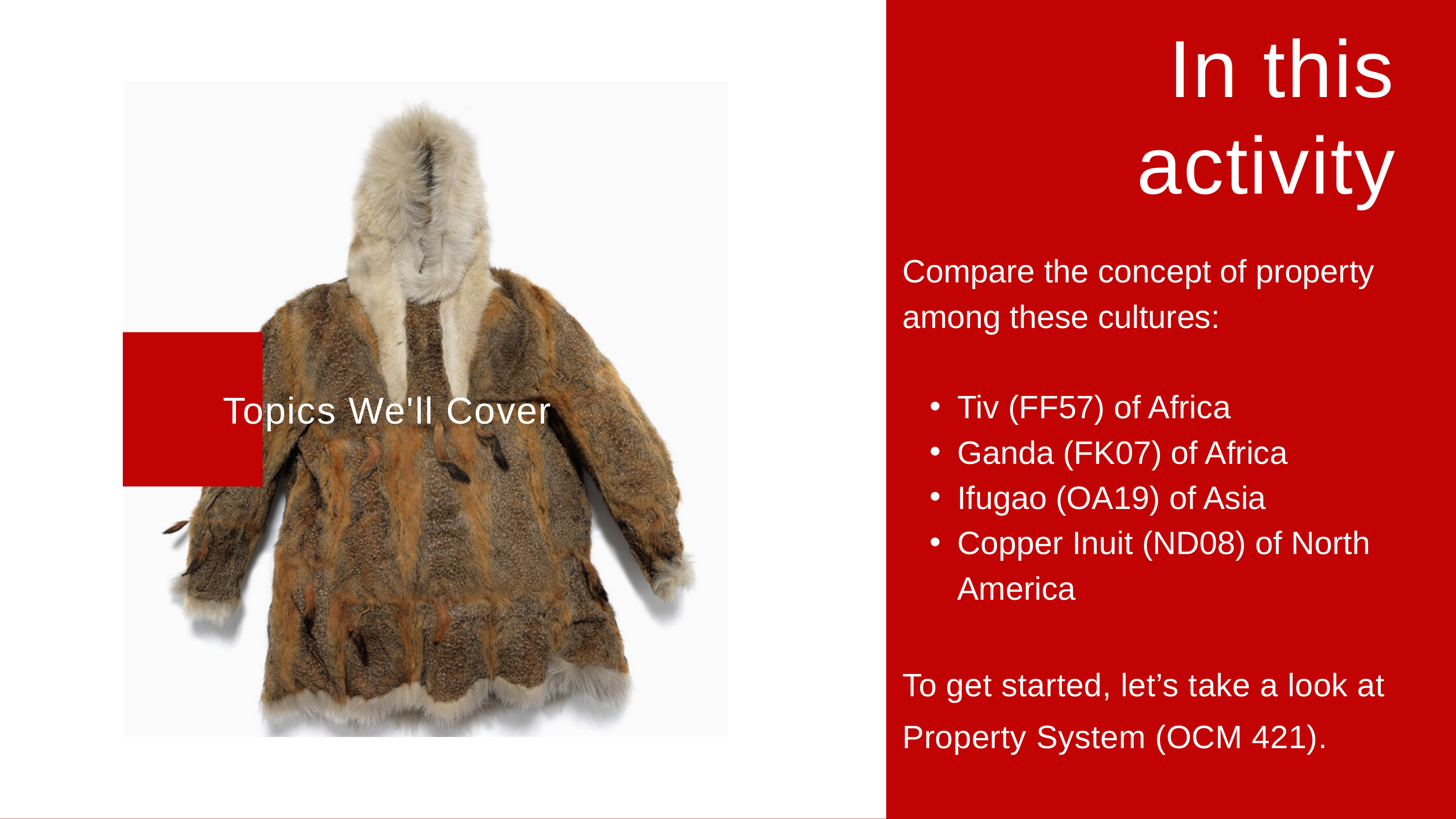

In this activity

Compare the concept of property among these cultures:

Tiv (FF57) of Africa
Ganda (FK07) of Africa
Ifugao (OA19) of Asia
Copper Inuit (ND08) of North America

To get started, let’s take a look at Property System (OCM 421).

Topics We'll Cover